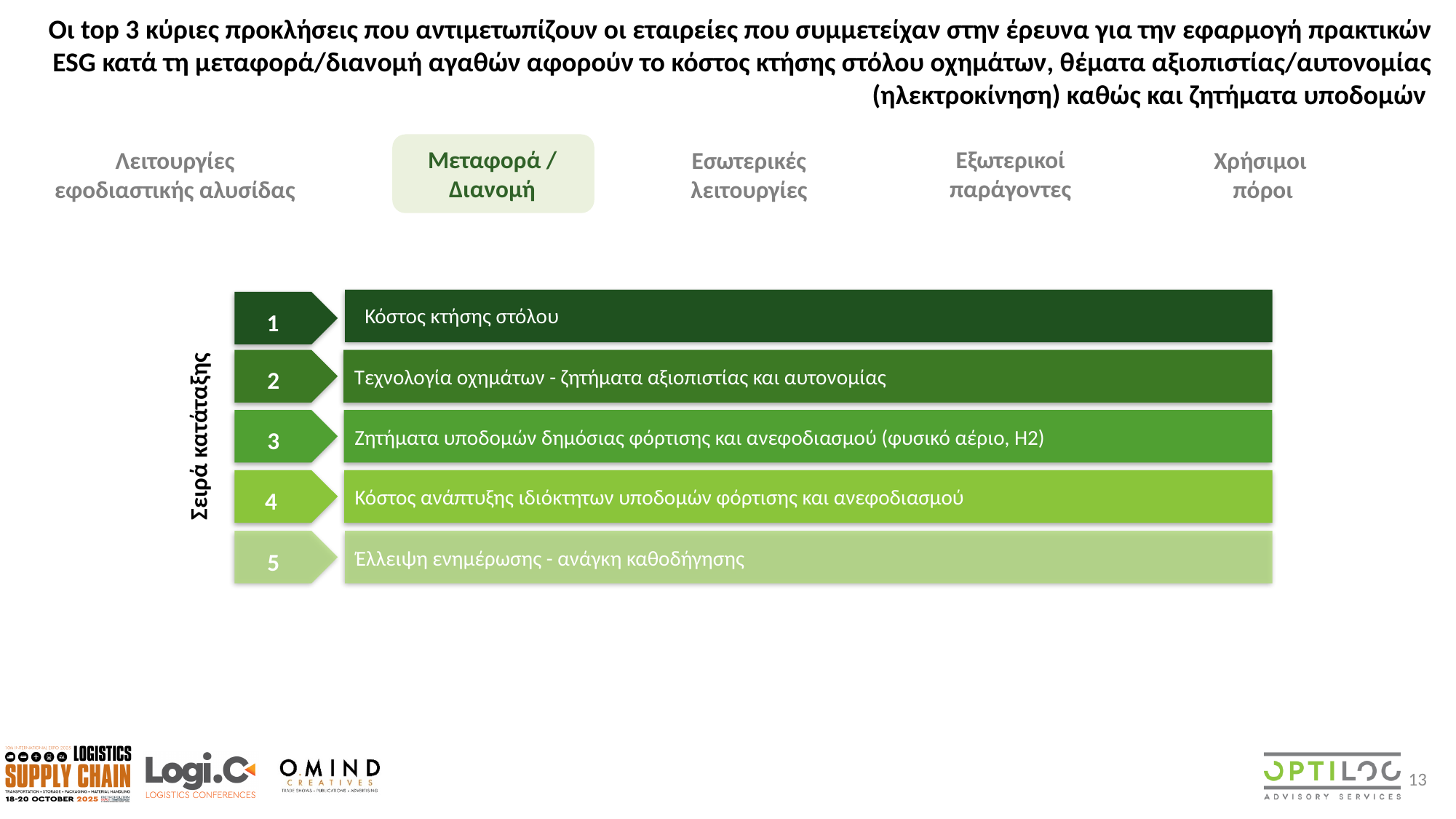

Οι top 3 κύριες προκλήσεις που αντιμετωπίζουν οι εταιρείες που συμμετείχαν στην έρευνα για την εφαρμογή πρακτικών ESG κατά τη μεταφορά/διανομή αγαθών αφορούν το κόστος κτήσης στόλου οχημάτων, θέματα αξιοπιστίας/αυτονομίας (ηλεκτροκίνηση) καθώς και ζητήματα υποδομών

Μεταφορά / Διανομή
Εξωτερικοί παράγοντες
Λειτουργίες εφοδιαστικής αλυσίδας
Εσωτερικές λειτουργίες
Χρήσιμοι
 πόροι

Κόστος κτήσης στόλου
1

Τεχνολογία οχημάτων - ζητήματα αξιοπιστίας και αυτονομίας
2

Ζητήματα υποδομών δημόσιας φόρτισης και ανεφοδιασμού (φυσικό αέριο, Η2)
Σειρά κατάταξης
3

Κόστος ανάπτυξης ιδιόκτητων υποδομών φόρτισης και ανεφοδιασμού
4

Έλλειψη ενημέρωσης - ανάγκη καθοδήγησης
5
13